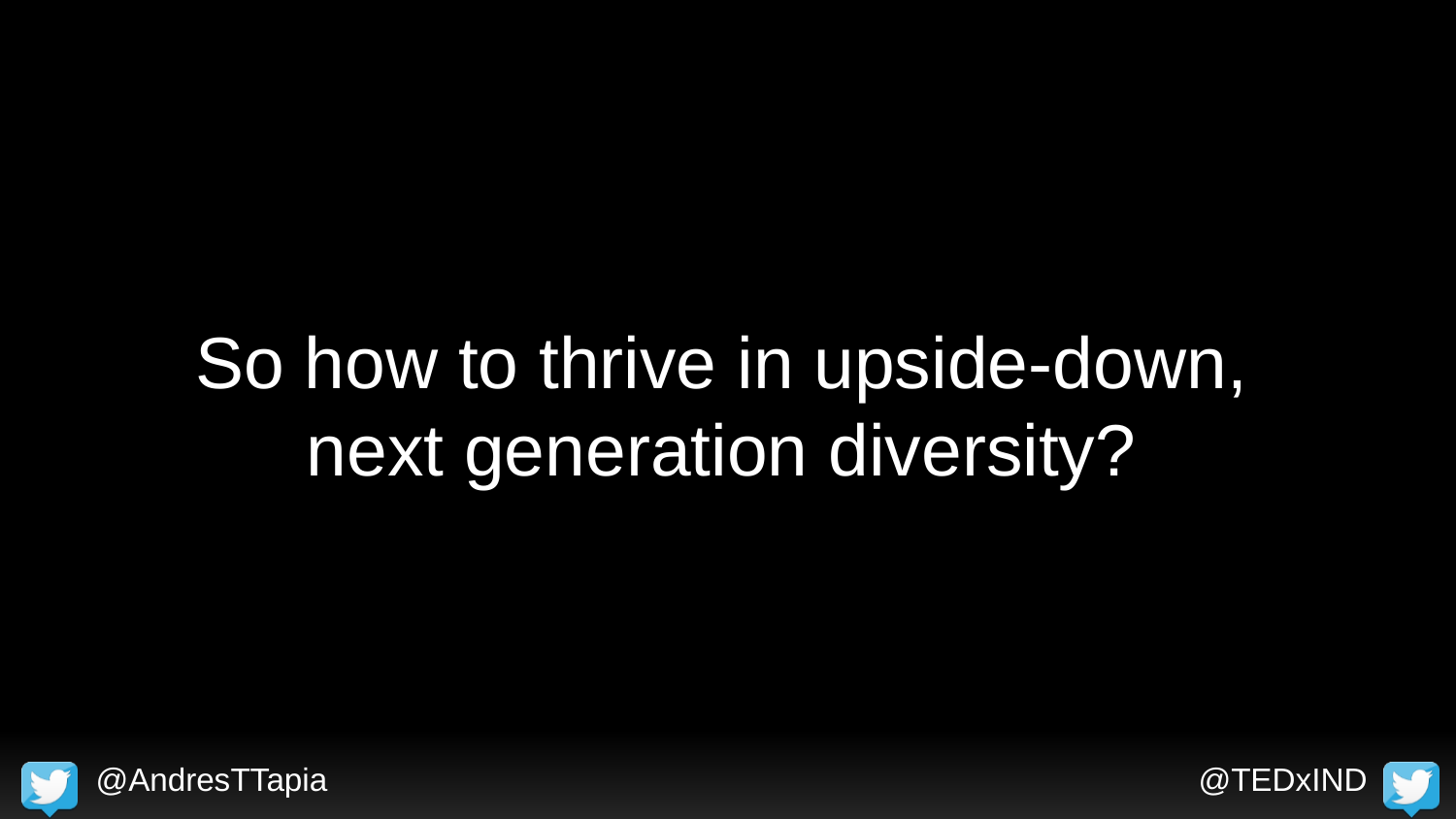

So how to thrive in upside-down,
next generation diversity?